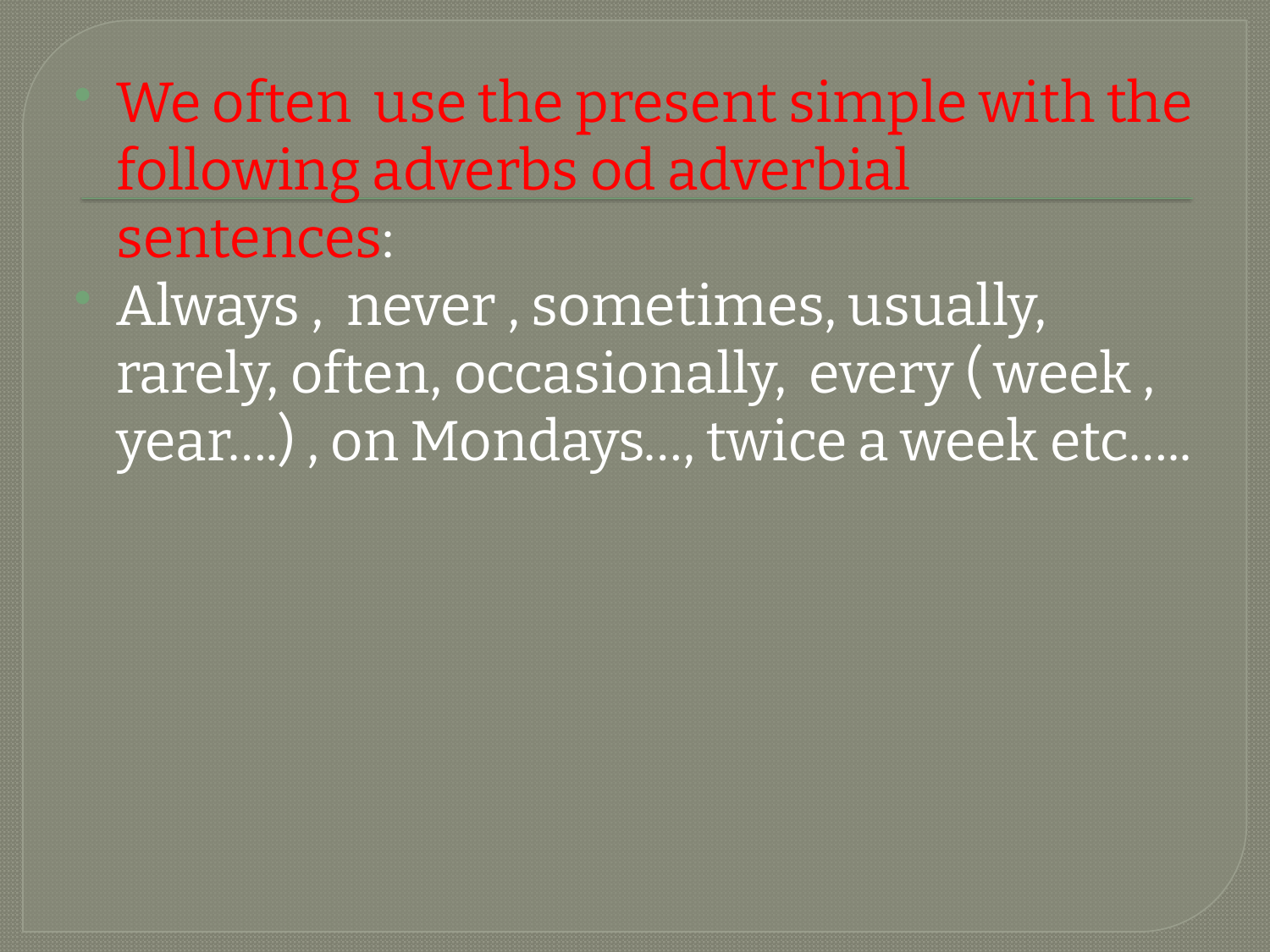

We often  use the present simple with the following adverbs od adverbial sentences:
Always ,  never , sometimes, usually, rarely, often, occasionally,  every ( week , year….) , on Mondays…, twice a week etc…..